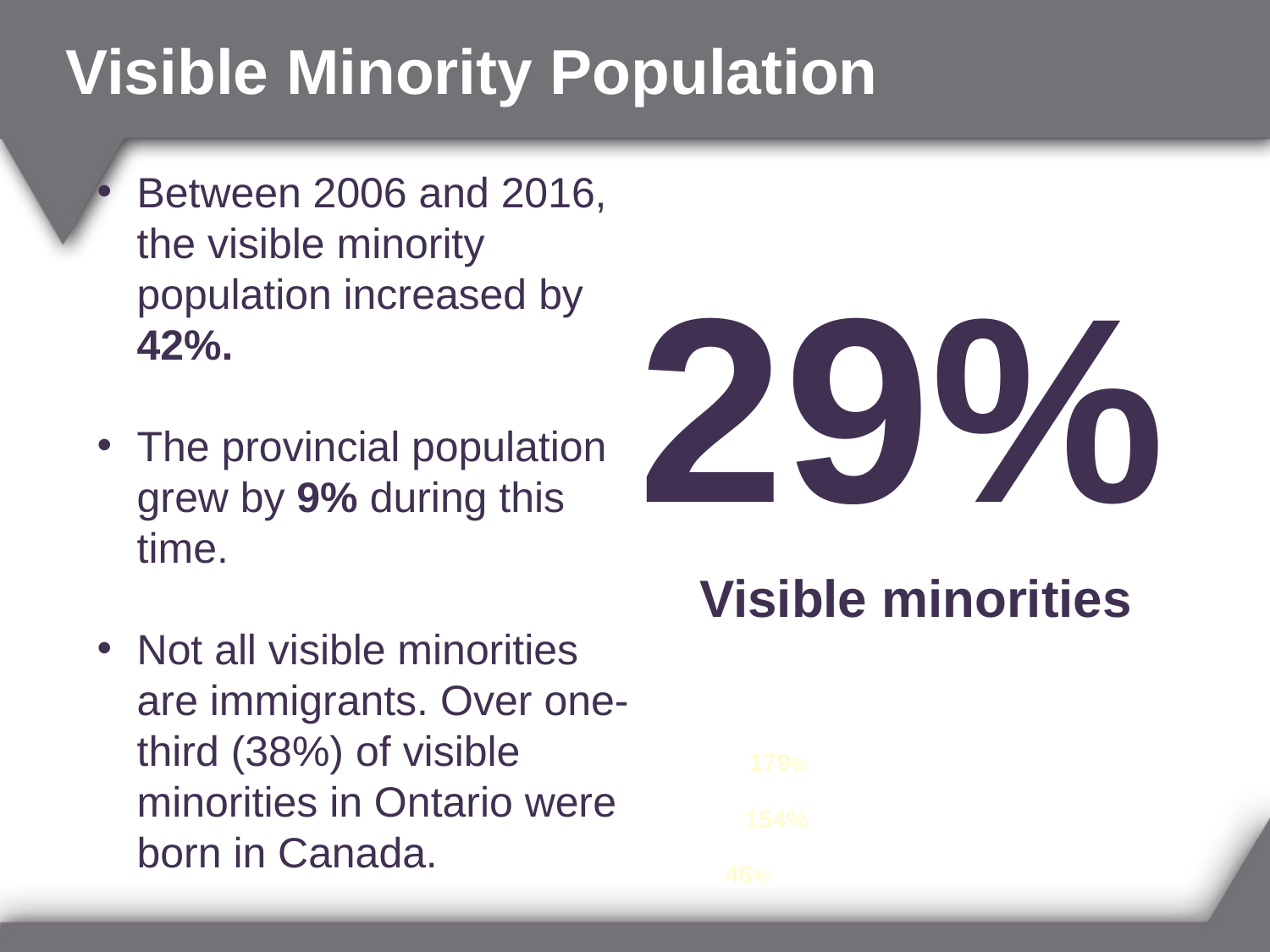

# Visible Minority Population
Between 2006 and 2016, the visible minority population increased by 42%.

The provincial population grew by 9% during this time.

Not all visible minorities are immigrants. Over one-third (38%) of visible minorities in Ontario were born in Canada.

29%
Visible minorities
179%
154%
46%